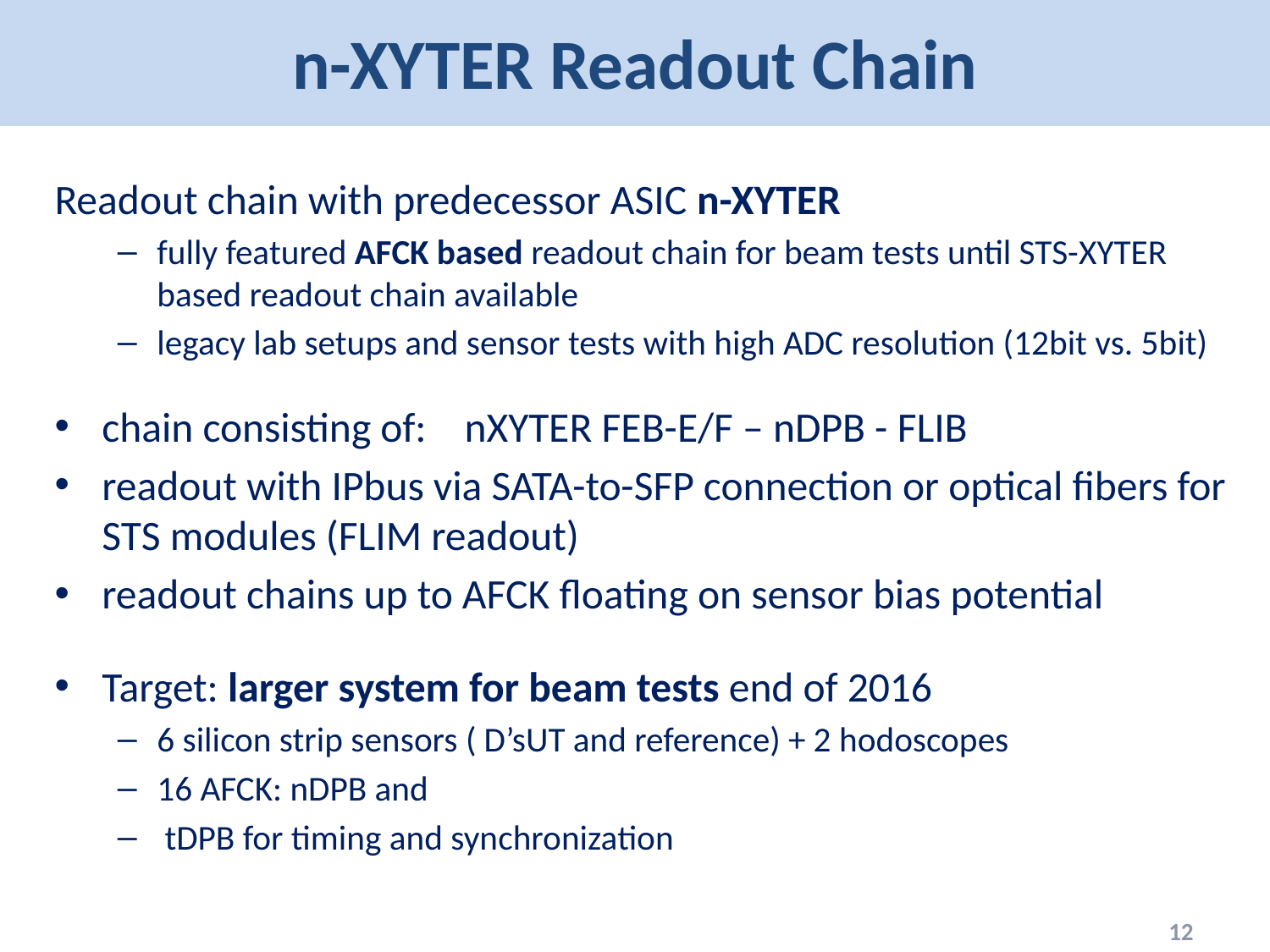

# n-XYTER Readout Chain
Readout chain with predecessor ASIC n-XYTER
fully featured AFCK based readout chain for beam tests until STS-XYTER based readout chain available
legacy lab setups and sensor tests with high ADC resolution (12bit vs. 5bit)
chain consisting of:    nXYTER FEB-E/F – nDPB - FLIB
readout with IPbus via SATA-to-SFP connection or optical fibers for STS modules (FLIM readout)
readout chains up to AFCK floating on sensor bias potential

Target: larger system for beam tests end of 2016
6 silicon strip sensors ( D’sUT and reference) + 2 hodoscopes
16 AFCK: nDPB and
 tDPB for timing and synchronization

12